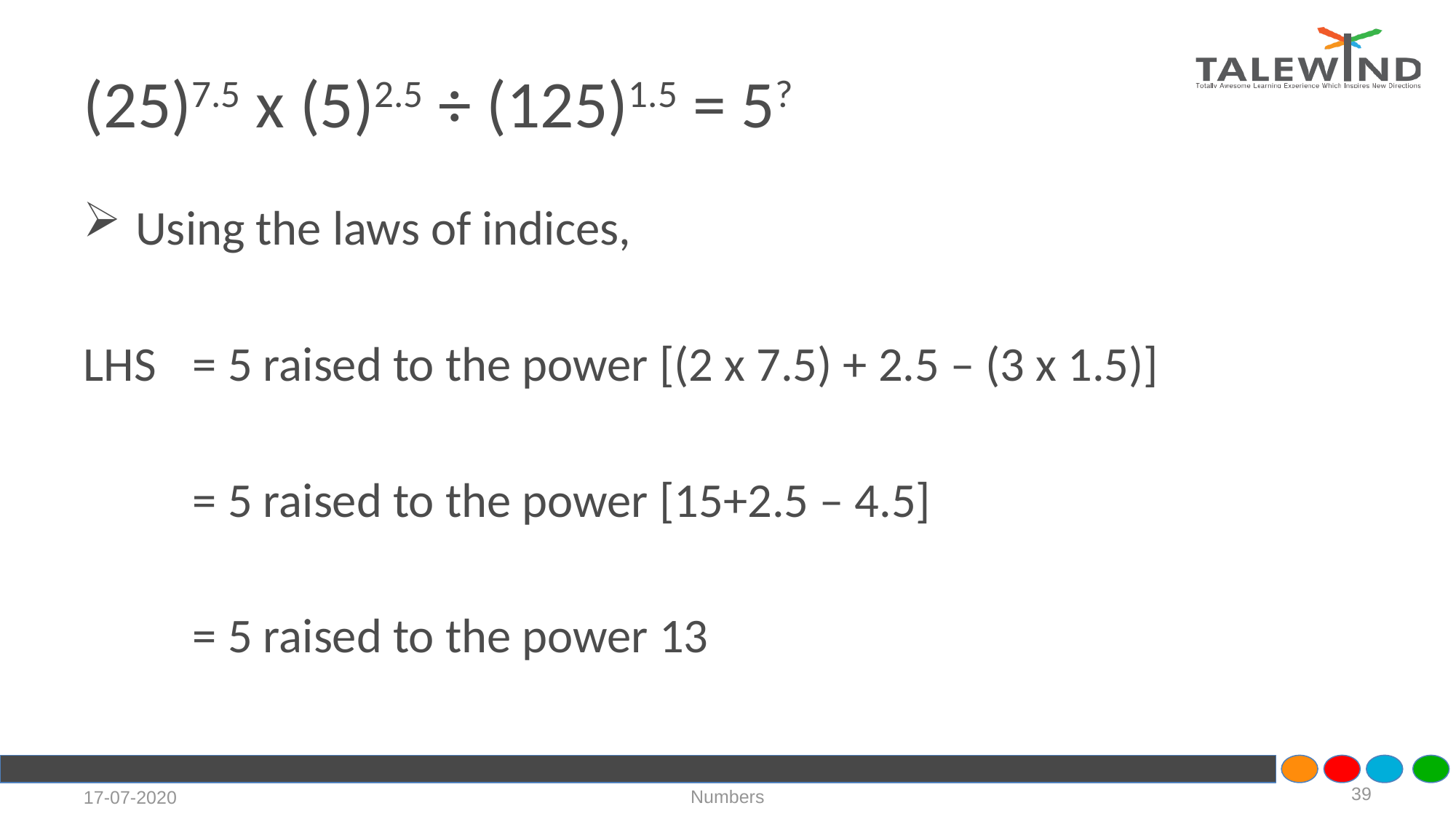

# (25)7.5 x (5)2.5 ÷ (125)1.5 = 5?
 Using the laws of indices,

LHS 	= 5 raised to the power [(2 x 7.5) + 2.5 – (3 x 1.5)]

 	= 5 raised to the power [15+2.5 – 4.5]

 	= 5 raised to the power 13
39
Numbers
17-07-2020